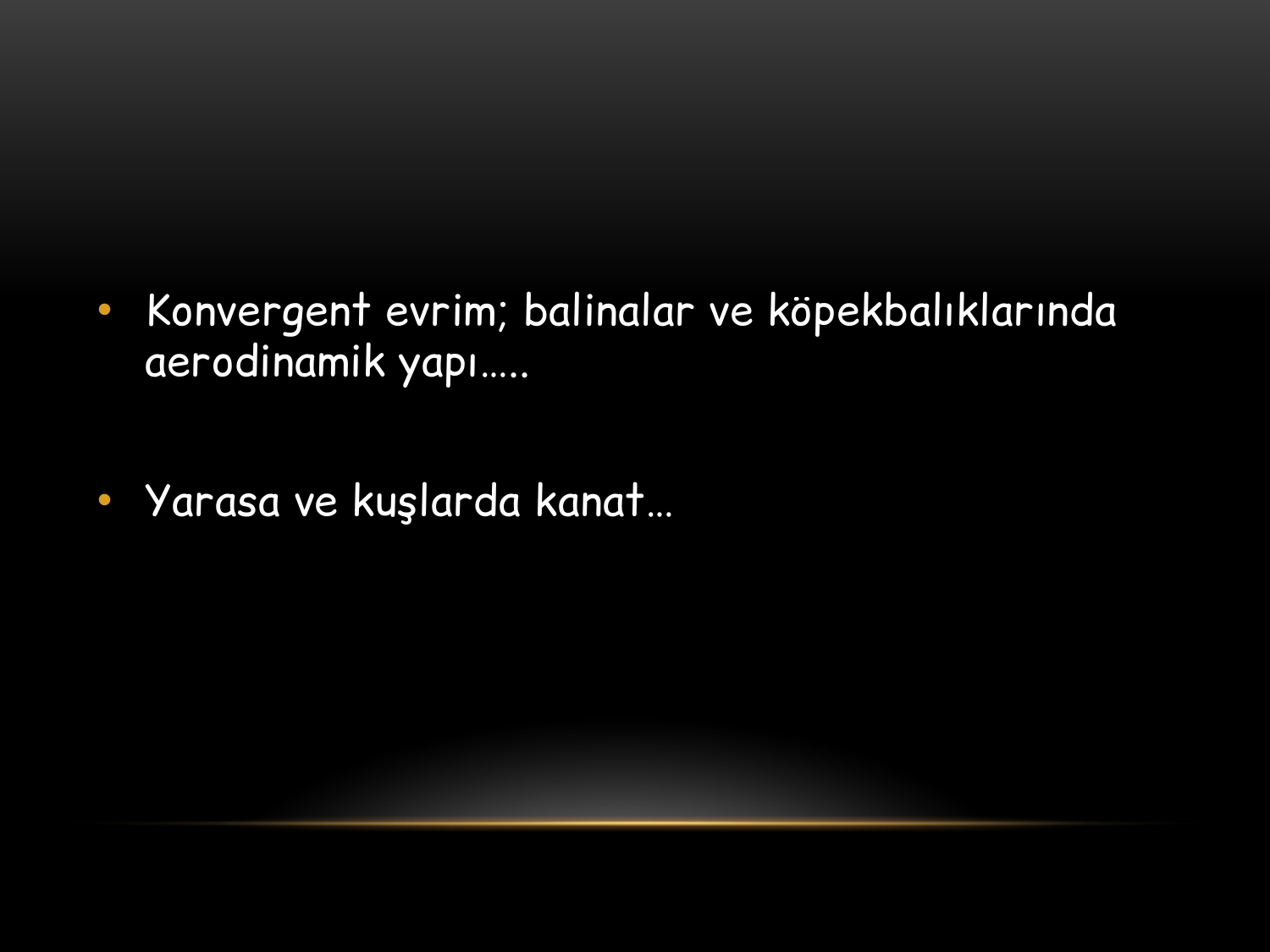

#

Konvergent evrim; balinalar ve köpekbalıklarında aerodinamik yapı…..

Yarasa ve kuşlarda kanat…